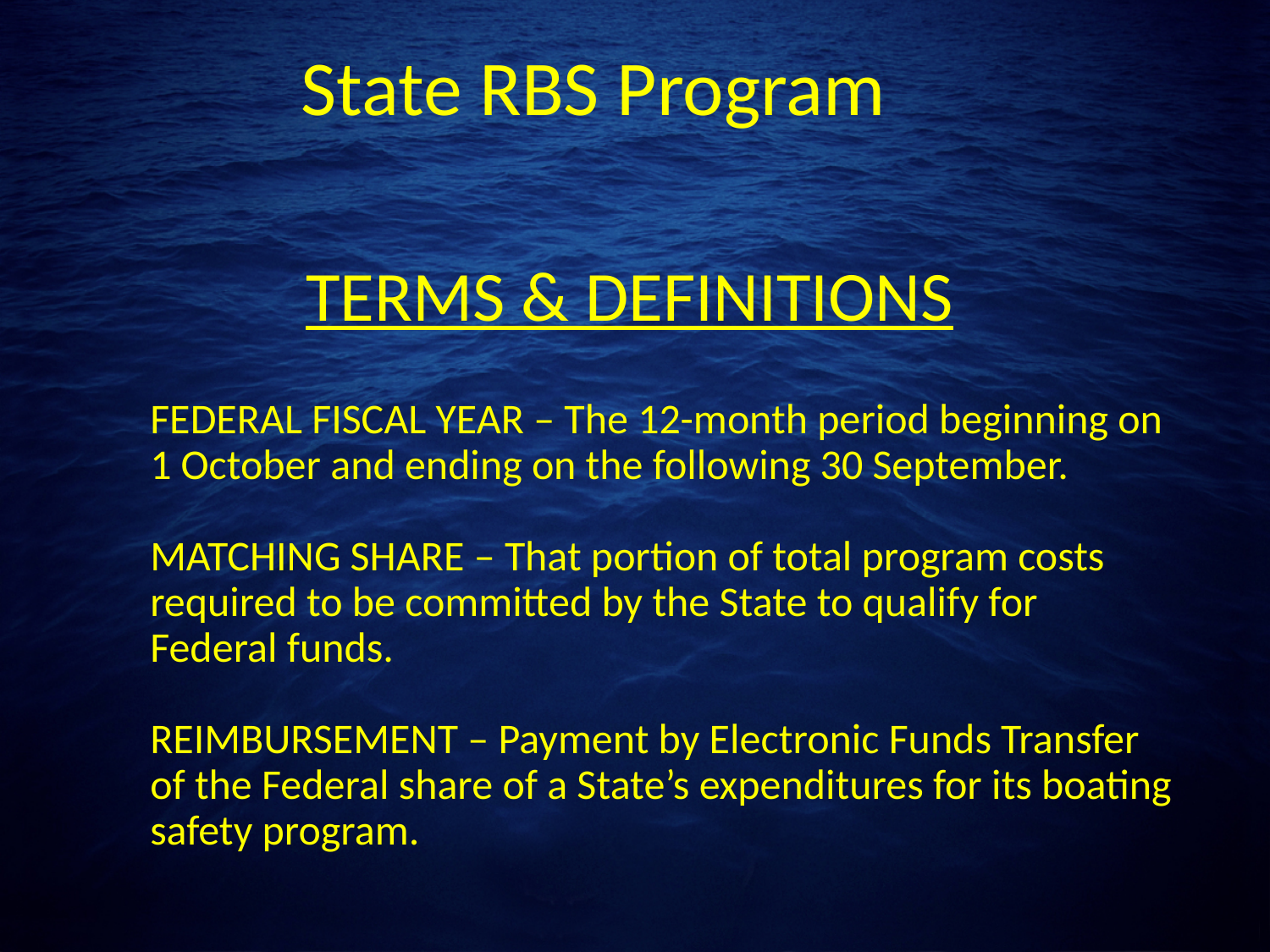

State RBS Program
TERMS & DEFINITIONS

FEDERAL FISCAL YEAR – The 12-month period beginning on 1 October and ending on the following 30 September.

MATCHING SHARE – That portion of total program costs required to be committed by the State to qualify for Federal funds.

REIMBURSEMENT – Payment by Electronic Funds Transfer of the Federal share of a State’s expenditures for its boating safety program.